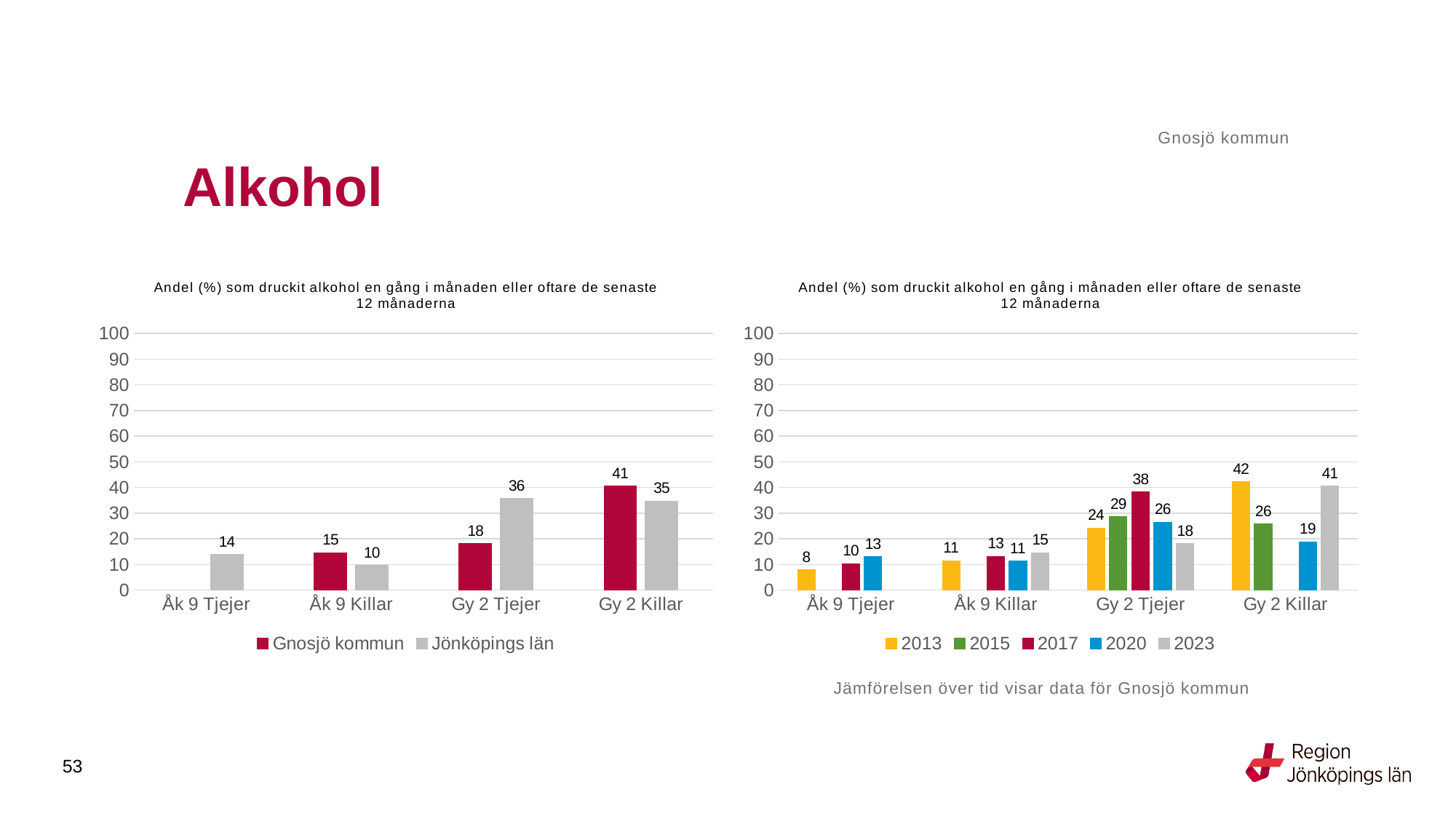

Gnosjö kommun
# Alkohol

### Chart: Andel (%) som druckit alkohol en gång i månaden eller oftare de senaste 12 månaderna

| Category | Gnosjö kommun | Jönköpings län |
|---|---|---|
| Åk 9 Tjejer | None | 13.8747 |
| Åk 9 Killar | 14.5833 | 9.6816 |
| Gy 2 Tjejer | 18.1818 | 35.6948 |
| Gy 2 Killar | 40.5405 | 34.6622 |

### Chart: Andel (%) som druckit alkohol en gång i månaden eller oftare de senaste 12 månaderna

| Category | 2013 | 2015 | 2017 | 2020 | 2023 |
|---|---|---|---|---|---|
| Åk 9 Tjejer | 7.9365 | None | 10.3448 | 13.0435 | None |
| Åk 9 Killar | 11.3636 | None | 13.2075 | 11.2903 | 14.5833 |
| Gy 2 Tjejer | 24.2424 | 28.5714 | 38.2353 | 26.4706 | 18.1818 |
| Gy 2 Killar | 42.3077 | 25.8065 | None | 18.75 | 40.5405 |
Jämförelsen över tid visar data för Gnosjö kommun
53